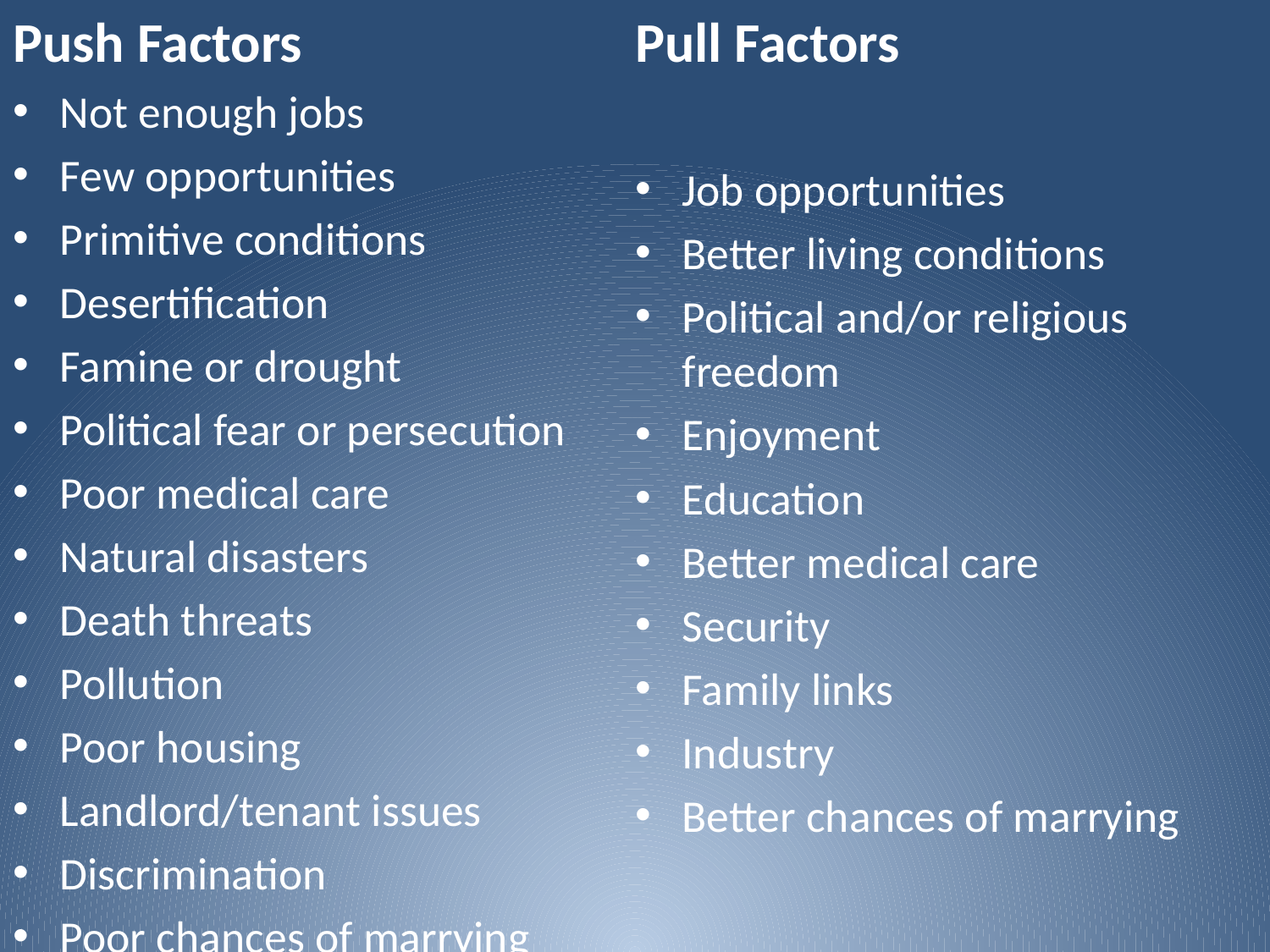

Push Factors
Not enough jobs
Few opportunities
Primitive conditions
Desertification
Famine or drought
Political fear or persecution
Poor medical care
Natural disasters
Death threats
Pollution
Poor housing
Landlord/tenant issues
Discrimination
Poor chances of marrying
Pull Factors

Job opportunities
Better living conditions
Political and/or religious freedom
Enjoyment
Education
Better medical care
Security
Family links
Industry
Better chances of marrying